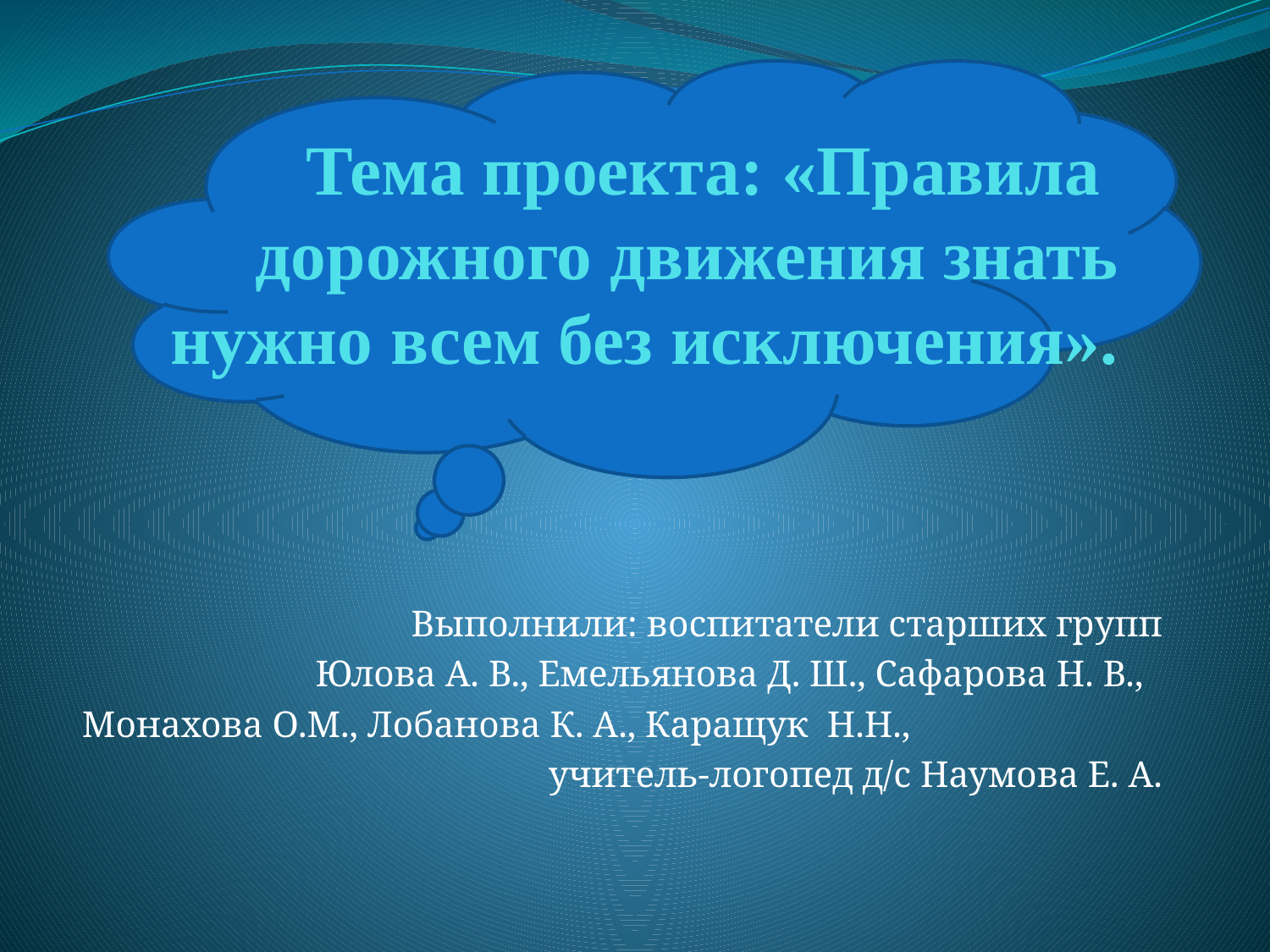

# Тема проекта: «Правила  дорожного движения знать нужно всем без исключения».
Выполнили: воспитатели старших групп
Юлова А. В., Емельянова Д. Ш., Сафарова Н. В.,
Монахова О.М., Лобанова К. А., Каращук  Н.Н.,
 учитель-логопед д/с Наумова Е. А.